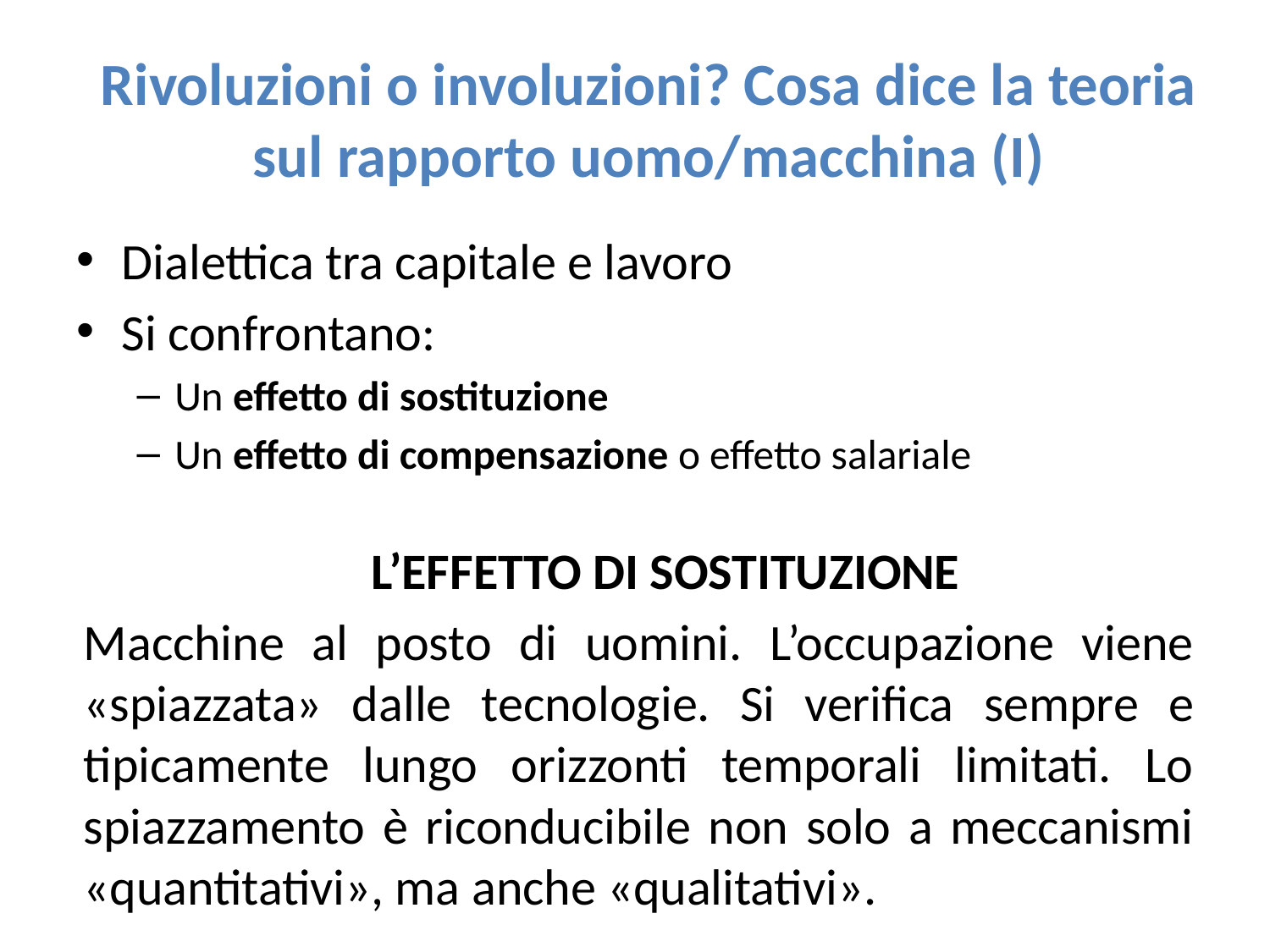

# Rivoluzioni o involuzioni? Cosa dice la teoria sul rapporto uomo/macchina (I)
Dialettica tra capitale e lavoro
Si confrontano:
Un effetto di sostituzione
Un effetto di compensazione o effetto salariale

L’EFFETTO DI SOSTITUZIONE
Macchine al posto di uomini. L’occupazione viene «spiazzata» dalle tecnologie. Si verifica sempre e tipicamente lungo orizzonti temporali limitati. Lo spiazzamento è riconducibile non solo a meccanismi «quantitativi», ma anche «qualitativi».